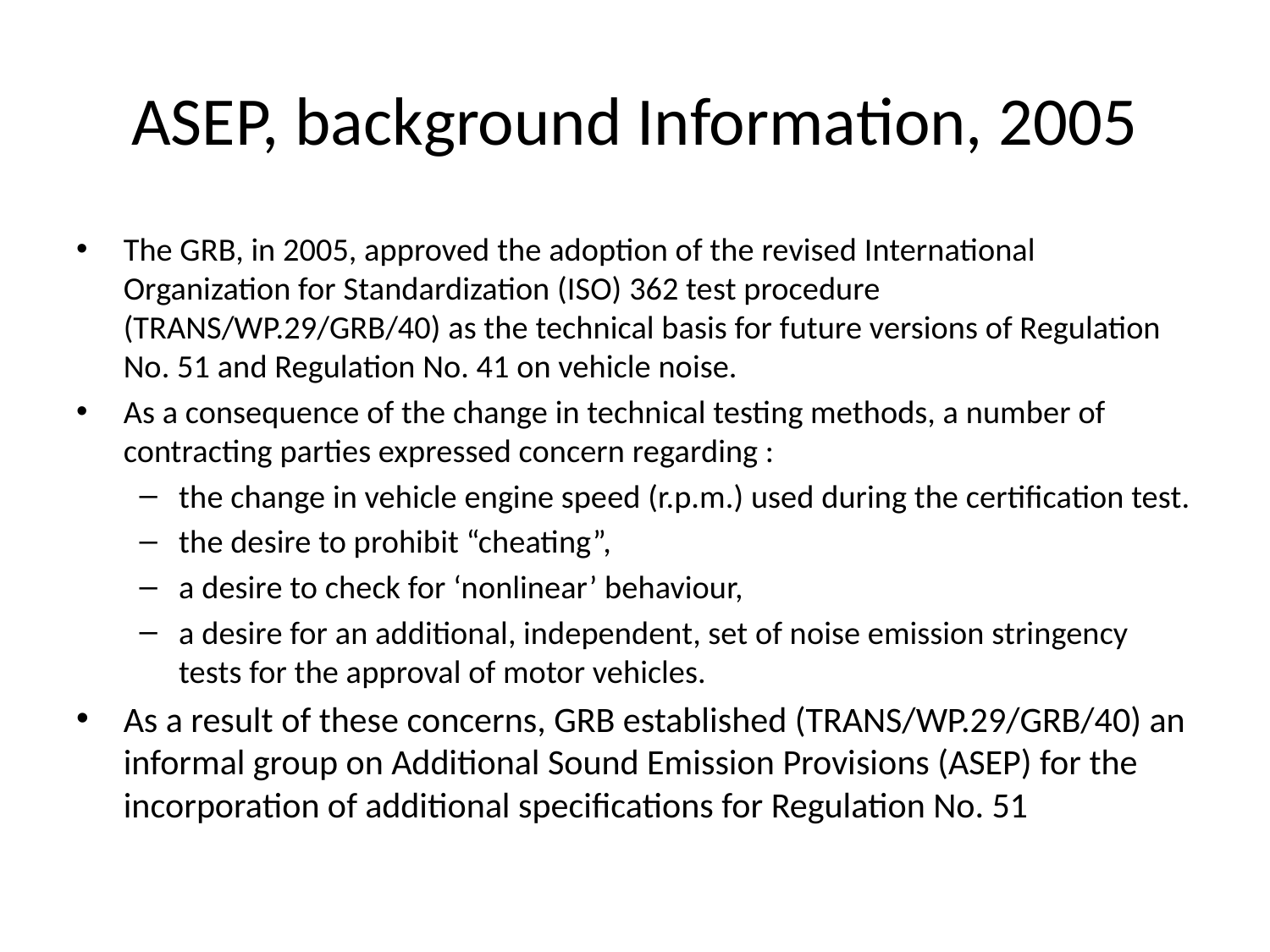

# ASEP, background Information, 2005
The GRB, in 2005, approved the adoption of the revised International Organization for Standardization (ISO) 362 test procedure (TRANS/WP.29/GRB/40) as the technical basis for future versions of Regulation No. 51 and Regulation No. 41 on vehicle noise.
As a consequence of the change in technical testing methods, a number of contracting parties expressed concern regarding :
the change in vehicle engine speed (r.p.m.) used during the certification test.
the desire to prohibit “cheating”,
a desire to check for ‘nonlinear’ behaviour,
a desire for an additional, independent, set of noise emission stringency tests for the approval of motor vehicles.
As a result of these concerns, GRB established (TRANS/WP.29/GRB/40) an informal group on Additional Sound Emission Provisions (ASEP) for the incorporation of additional specifications for Regulation No. 51